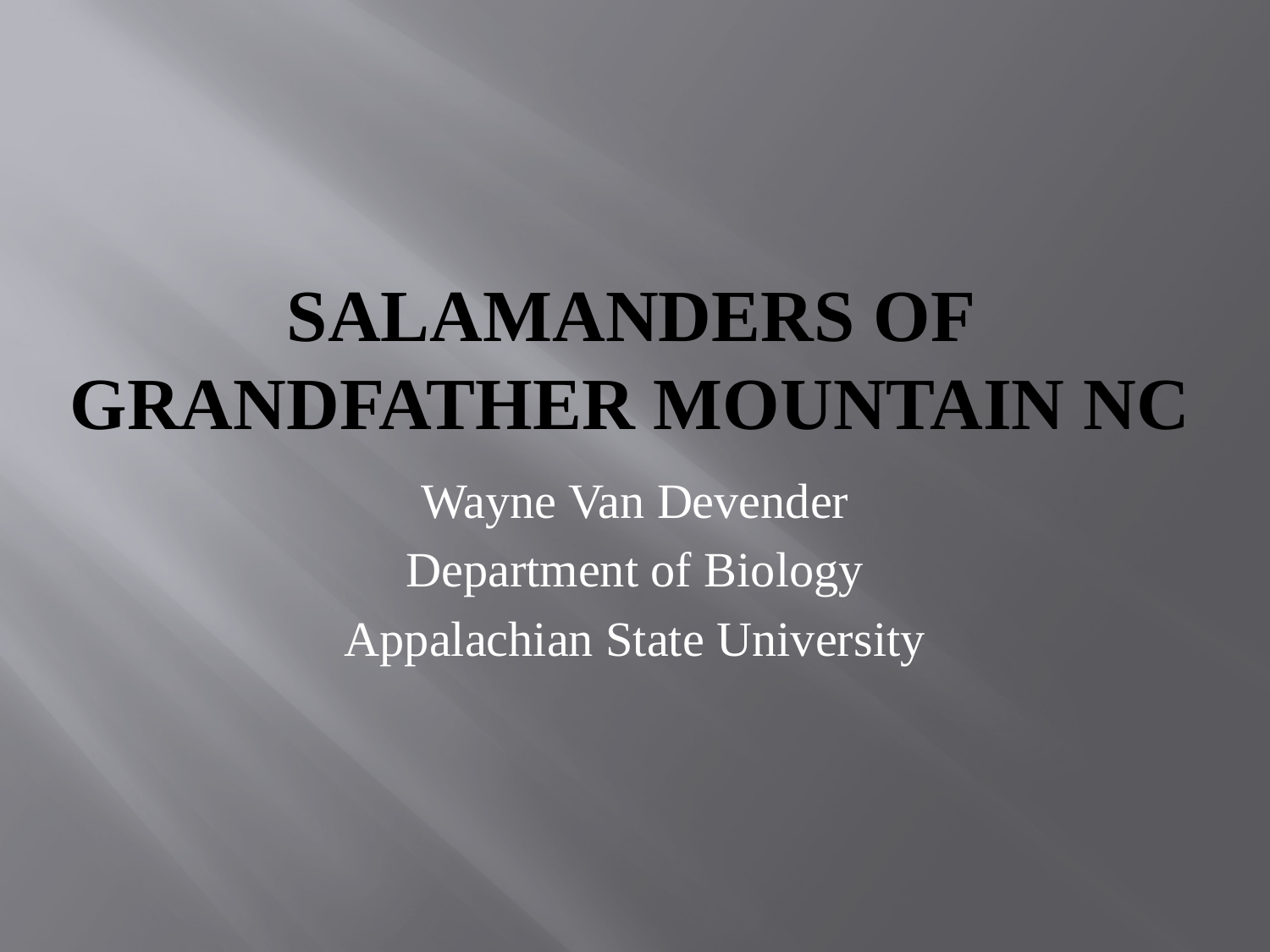

# Salamanders of Grandfather Mountain NC
Wayne Van Devender
Department of Biology
Appalachian State University